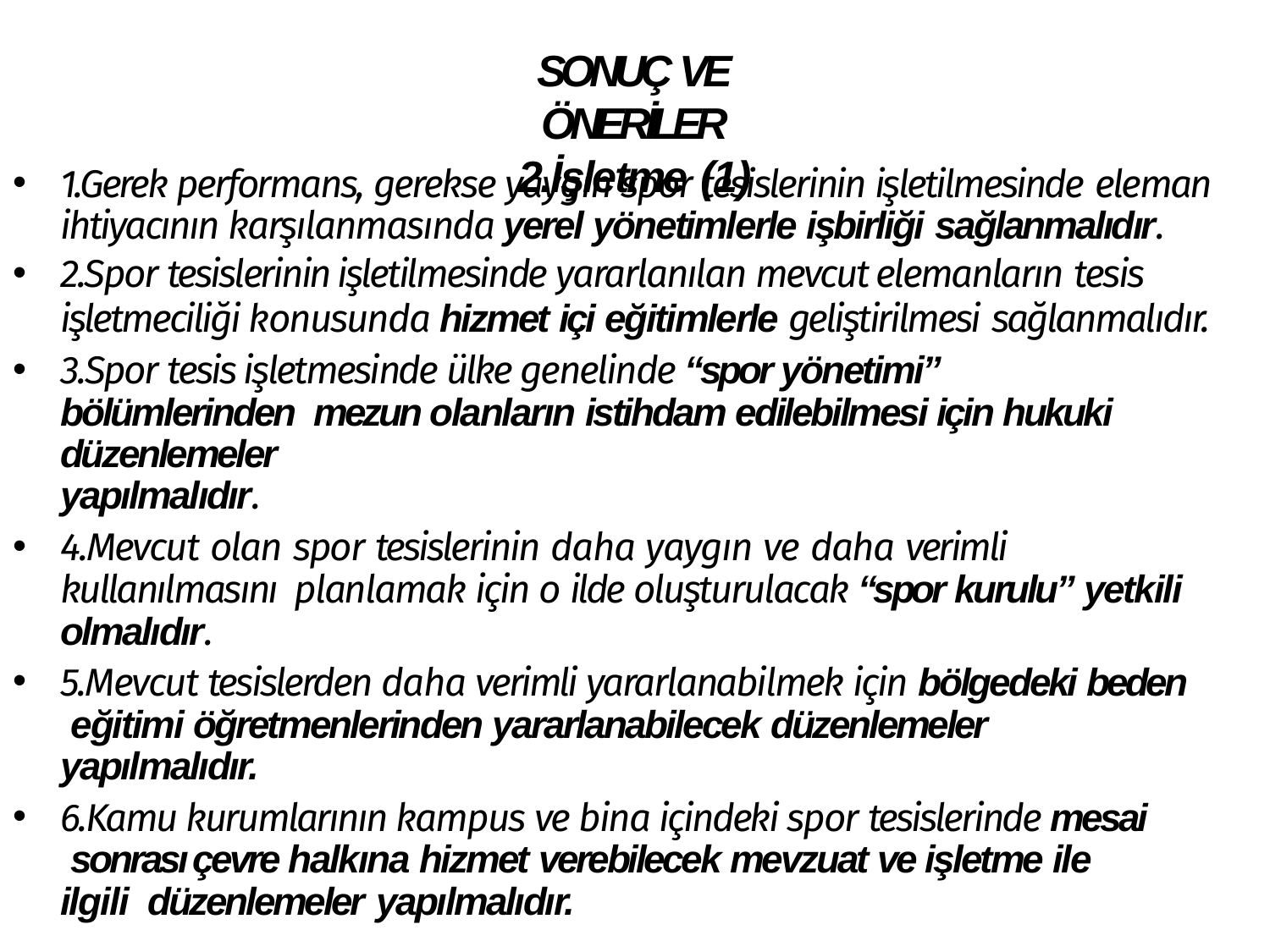

# SONUÇ VE ÖNERİLER
2.İşletme (1)
1.Gerek performans, gerekse yaygın spor tesislerinin işletilmesinde eleman  ihtiyacının karşılanmasında yerel yönetimlerle işbirliği sağlanmalıdır.
2.Spor tesislerinin işletilmesinde yararlanılan mevcut elemanların tesis
işletmeciliği konusunda hizmet içi eğitimlerle geliştirilmesi sağlanmalıdır.
3.Spor tesis işletmesinde ülke genelinde “spor yönetimi” bölümlerinden  mezun olanların istihdam edilebilmesi için hukuki düzenlemeler
yapılmalıdır.
4.Mevcut olan spor tesislerinin daha yaygın ve daha verimli kullanılmasını  planlamak için o ilde oluşturulacak “spor kurulu” yetkili olmalıdır.
5.Mevcut tesislerden daha verimli yararlanabilmek için bölgedeki beden  eğitimi öğretmenlerinden yararlanabilecek düzenlemeler yapılmalıdır.
6.Kamu kurumlarının kampus ve bina içindeki spor tesislerinde mesai  sonrası çevre halkına hizmet verebilecek mevzuat ve işletme ile ilgili  düzenlemeler yapılmalıdır.